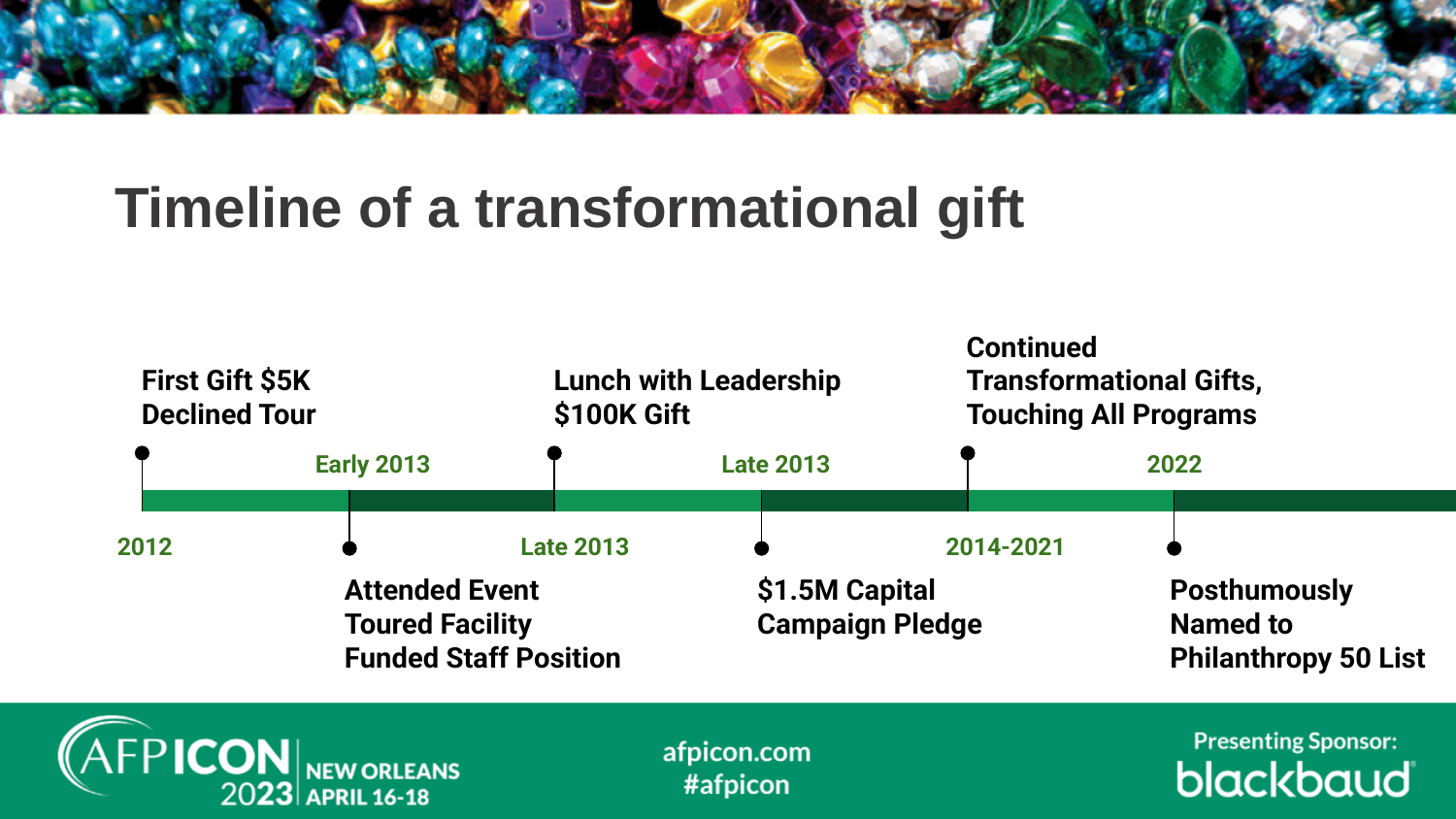

# Timeline of a transformational gift

First Gift $5K
Declined Tour

2012
Lunch with Leadership
$100K Gift

Late 2013
Continued Transformational Gifts, Touching All Programs

2014-2021
Late 2013

$1.5M Capital Campaign Pledge
2022

Posthumously Named to Philanthropy 50 List
Early 2013

Attended Event
Toured Facility
Funded Staff Position